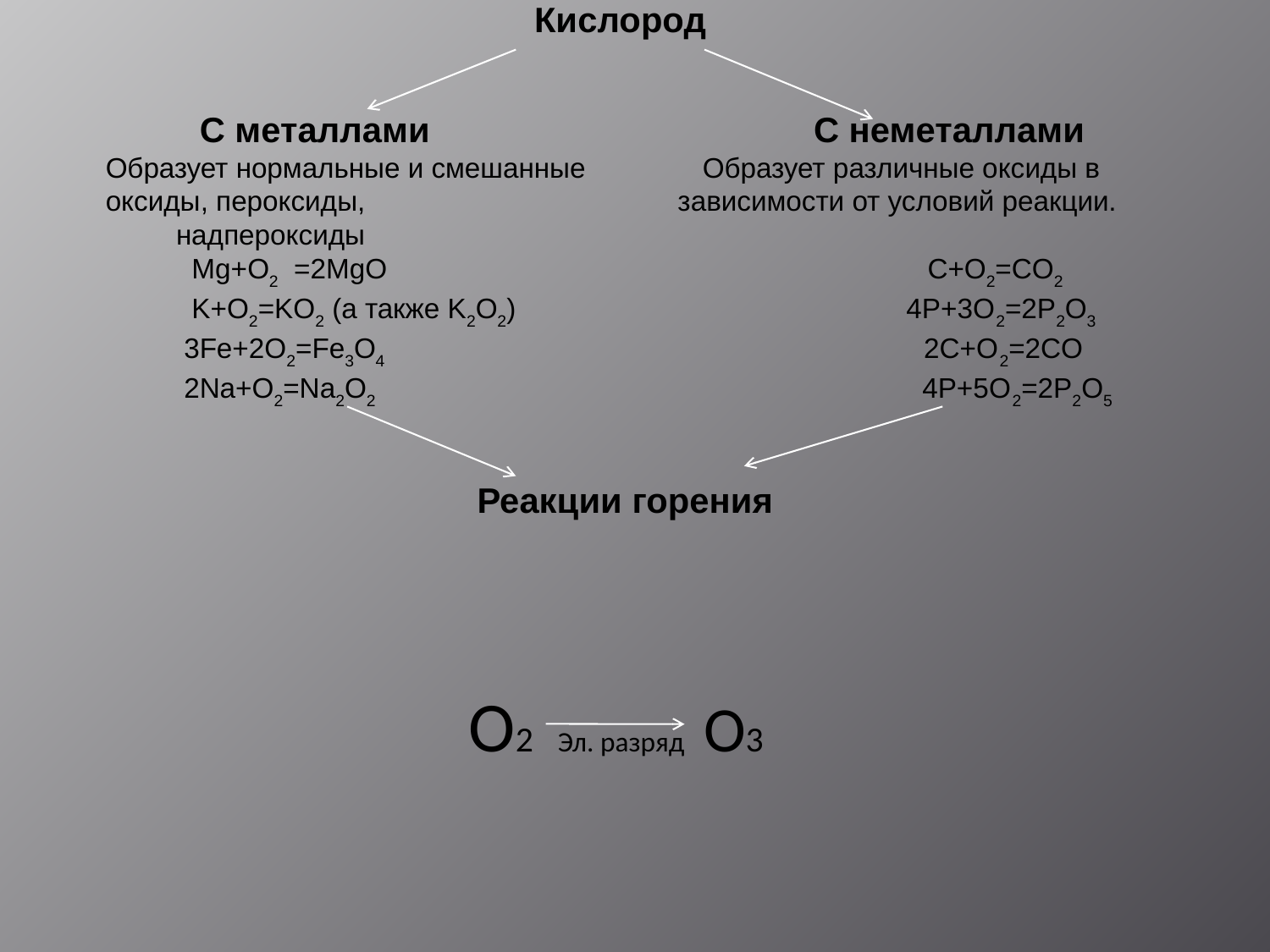

Кислород

               С металлами	                                    С неметаллами
   Образует нормальные и смешанные               Образует различные оксиды в
   оксиды, пероксиды,                                        зависимости от условий реакции.
            надпероксиды
              Mg+O2  =2MgO                                                                     C+O2=CO2
              K+O2=KO2 (а также K2O2)                                                  4P+3O2=2P2O3
             3Fe+2O2=Fe3O4                                                                     2C+O2=2CO
             2Na+O2=Na2O2                                                                      4P+5O2=2P2O5

 Реакции горения

О2   Эл. разряд   О3